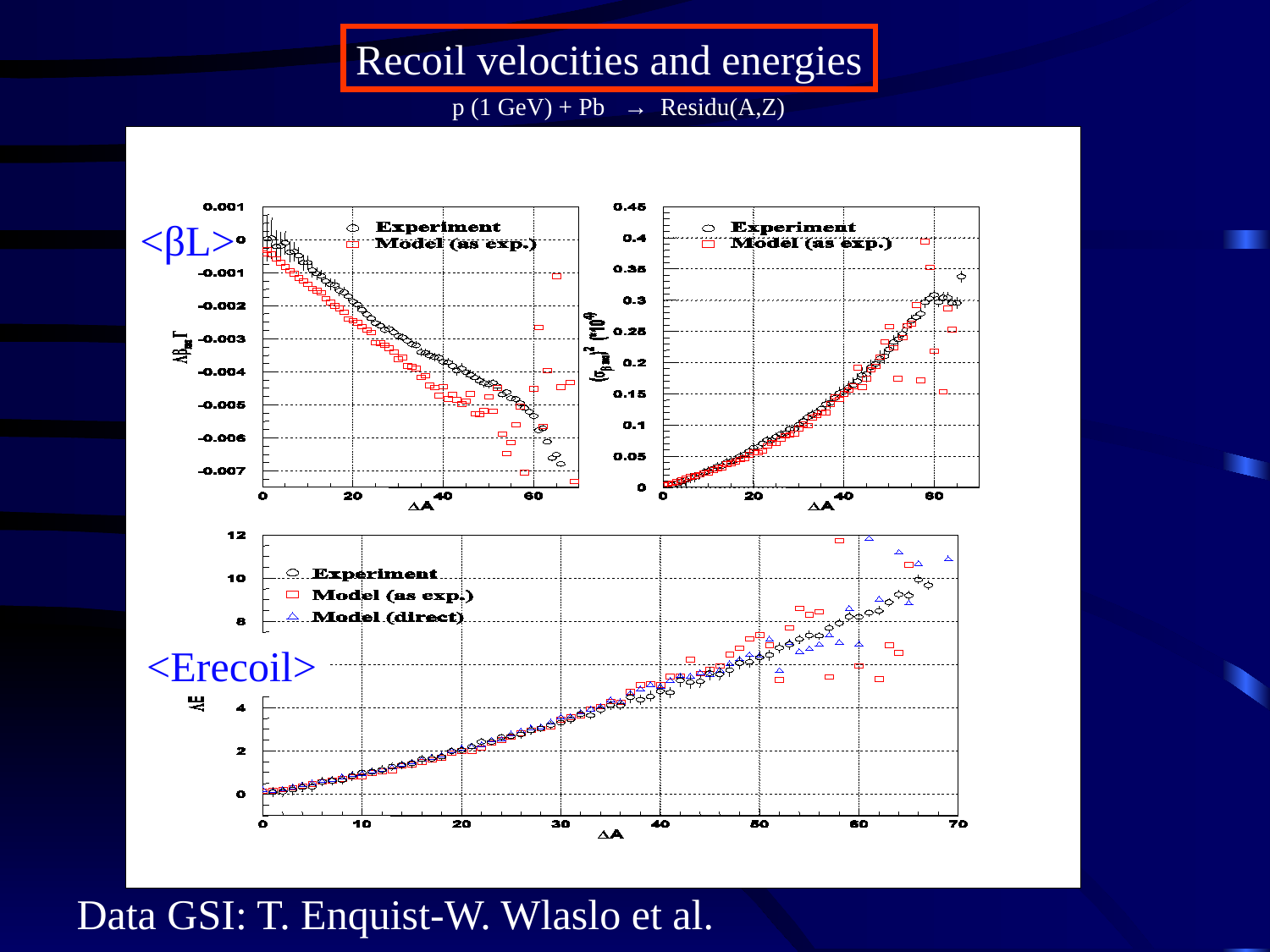

Recoil velocities and energies
p (1 GeV) + Pb   →  Residu(A,Z)

INCL4 + ABLA
INCL4 + ABLA
<βL>
208        198      188       178   A
208        198      188       178   A
INCL4 + ABLA
<Erecoil>
      198       188         178        168        158        148        138
                                                 A
Data GSI: T. Enquist-W. Wlaslo et al.